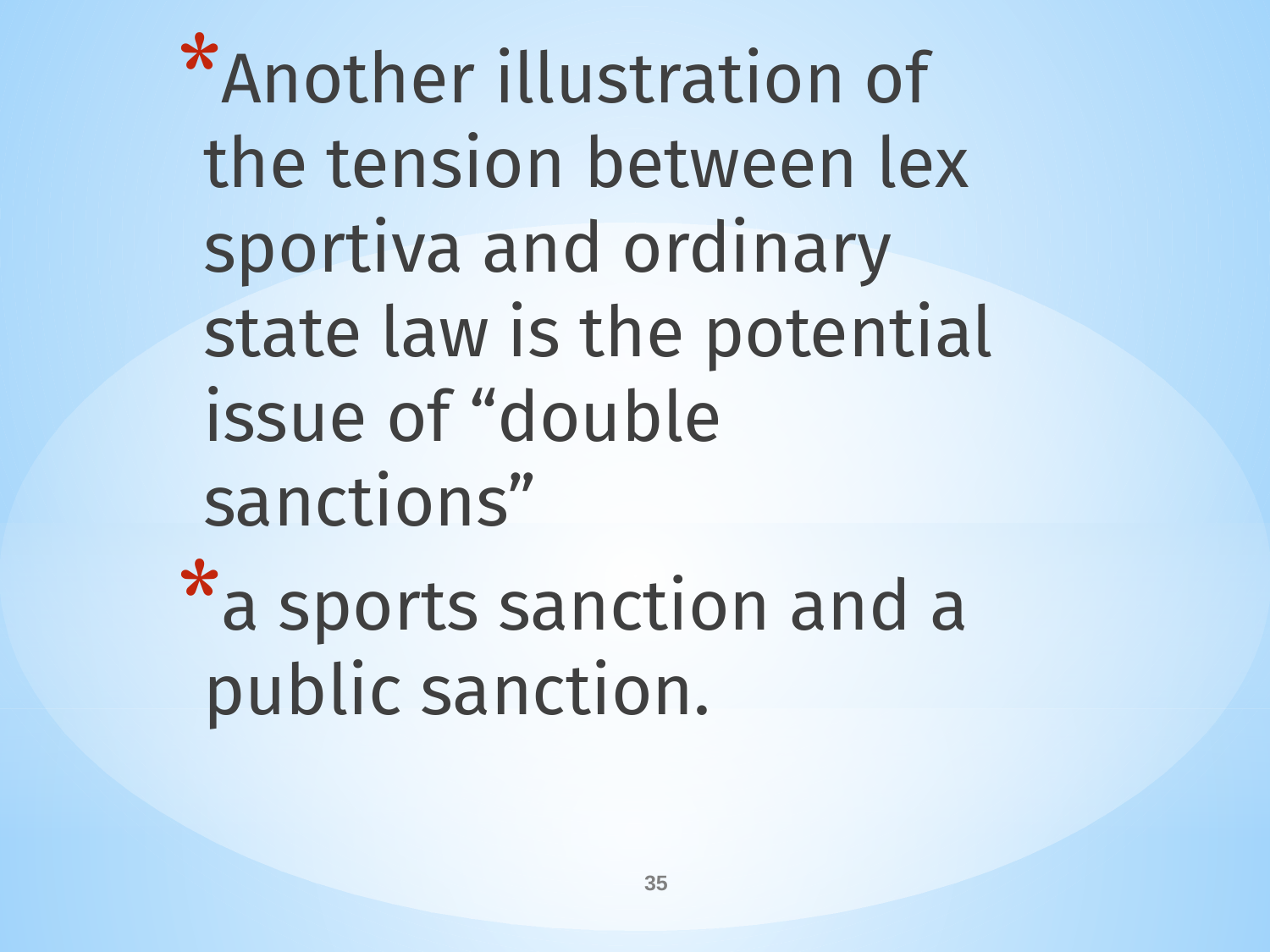

Another illustration of the tension between lex sportiva and ordinary state law is the potential issue of “double sanctions”
a sports sanction and a public sanction.

#
35